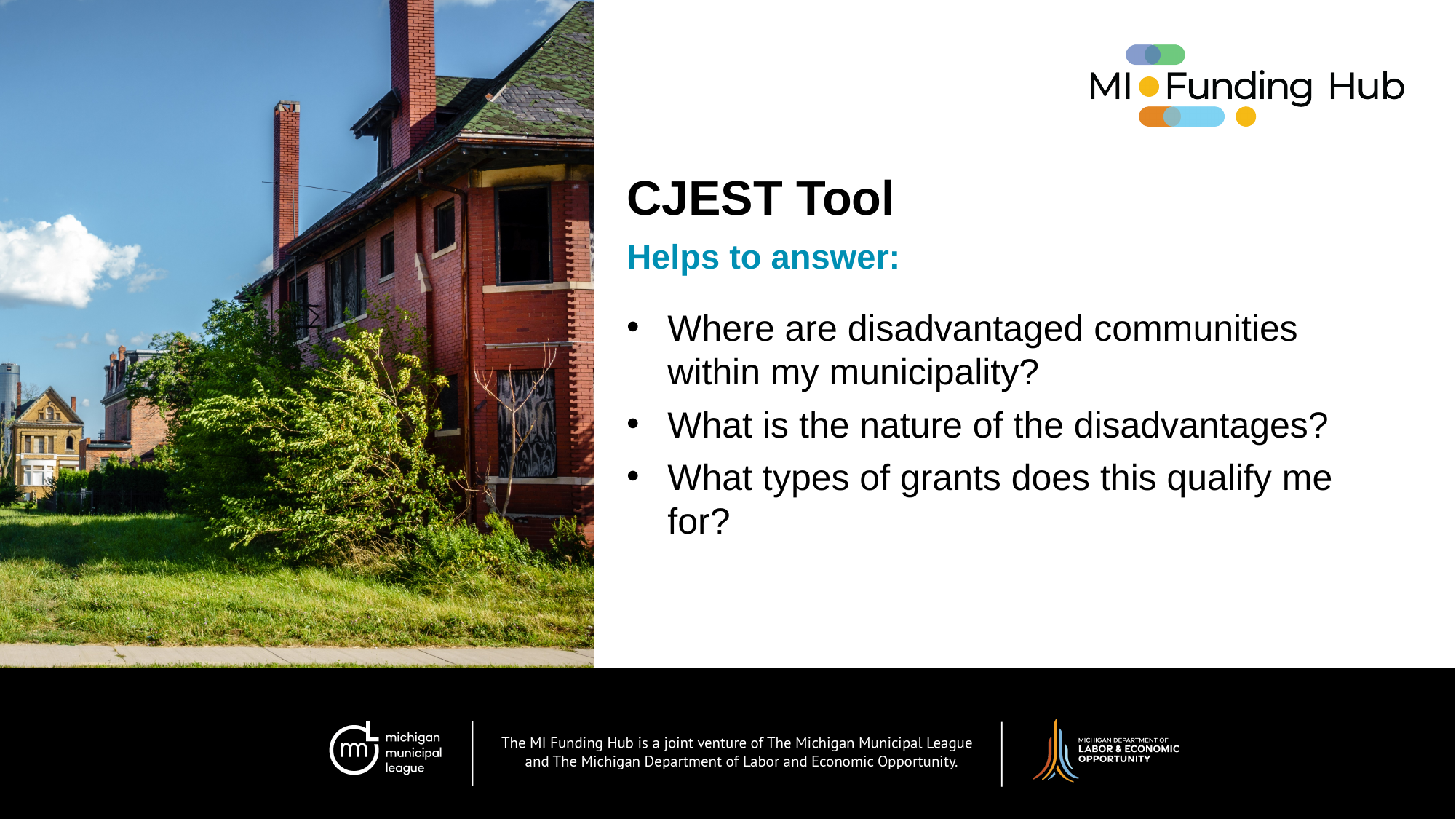

CJEST Tool
Helps to answer:
Where are disadvantaged communities within my municipality?
What is the nature of the disadvantages?
What types of grants does this qualify me for?